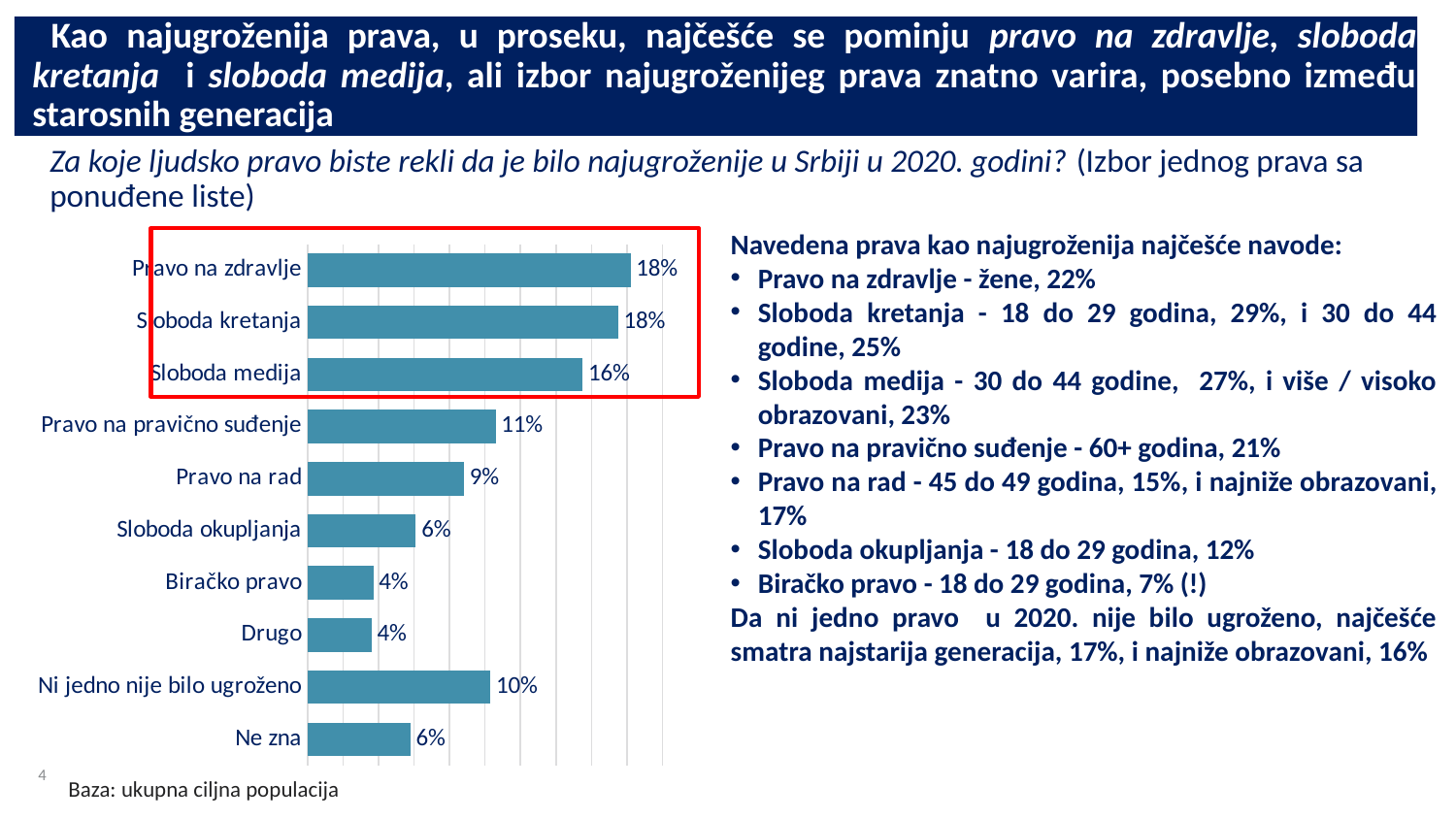

# Kao najugroženija prava, u proseku, najčešće se pominju pravo na zdravlje, sloboda kretanja  i sloboda medija, ali izbor najugroženijeg prava znatno varira, posebno između starosnih generacija
Za koje ljudsko pravo biste rekli da je bilo najugroženije u Srbiji u 2020. godini? (Izbor jednog prava sa ponuđene liste)

Navedena prava kao najugroženija najčešće navode:
Pravo na zdravlje - žene, 22%
Sloboda kretanja - 18 do 29 godina, 29%, i 30 do 44 godine, 25%
Sloboda medija - 30 do 44 godine,  27%, i više / visoko obrazovani, 23%
Pravo na pravično suđenje - 60+ godina, 21%
Pravo na rad - 45 do 49 godina, 15%, i najniže obrazovani, 17%
Sloboda okupljanja - 18 do 29 godina, 12%
Biračko pravo - 18 do 29 godina, 7% (!)
Da ni jedno pravo  u 2020. nije bilo ugroženo, najčešće smatra najstarija generacija, 17%, i najniže obrazovani, 16%

### Chart

| Category | Series 1 |
|---|---|
| Ne zna | 5.8 |
| Ni jedno nije bilo ugroženo | 10.3 |
| Drugo | 3.6 |
| Biračko pravo | 3.7 |
| Sloboda okupljanja | 6.1 |
| Pravo na rad | 8.8 |
| Pravo na pravično suđenje | 10.6 |
| Sloboda medija | 15.5 |
| Sloboda kretanja | 17.5 |
| Pravo na zdravlje | 18.2 |
Baza: ukupna ciljna populacija